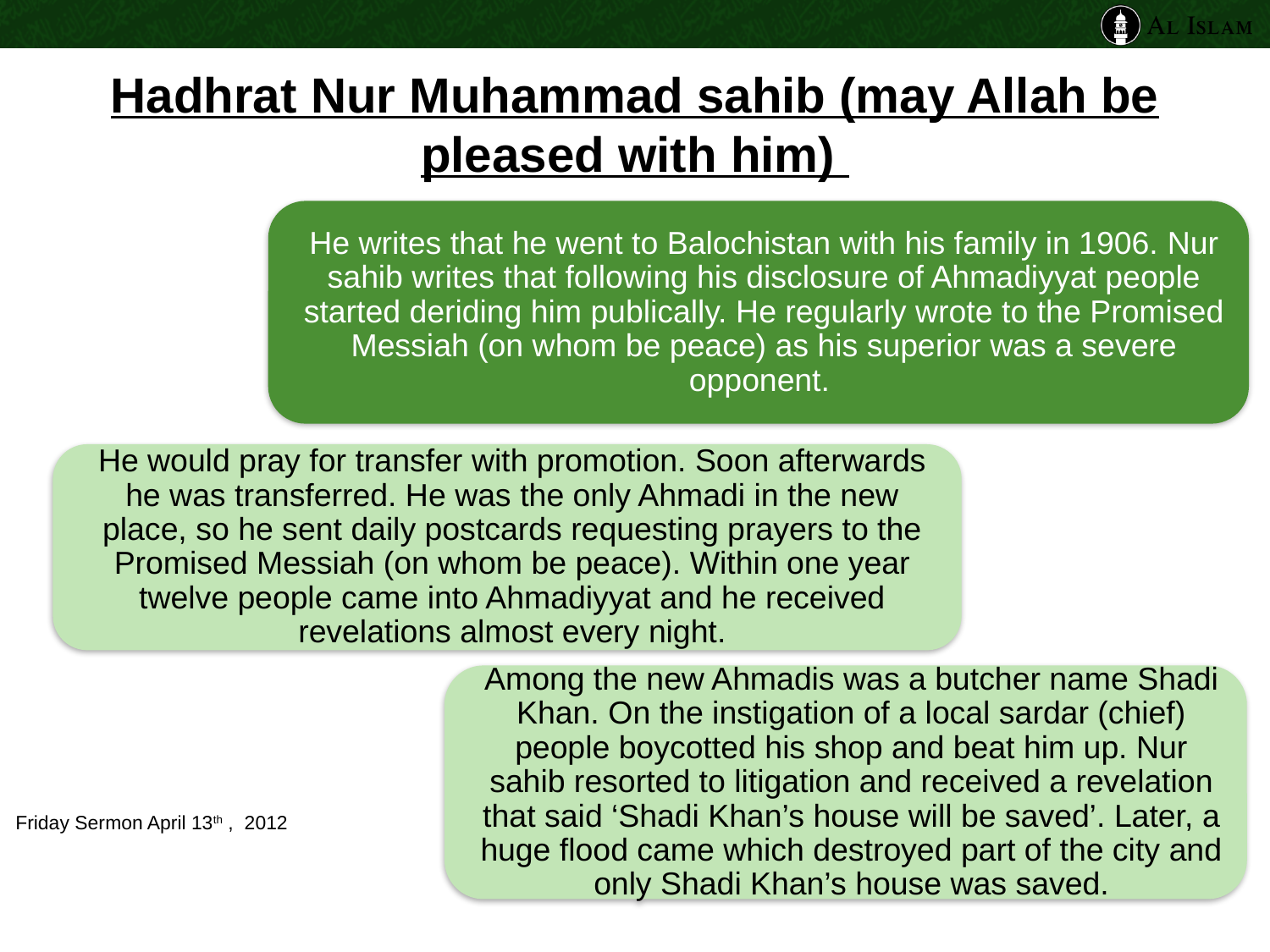

# Hadhrat Nur Muhammad sahib (may Allah be pleased with him)
He writes that he went to Balochistan with his family in 1906. Nur sahib writes that following his disclosure of Ahmadiyyat people started deriding him publically. He regularly wrote to the Promised Messiah (on whom be peace) as his superior was a severe opponent.
He would pray for transfer with promotion. Soon afterwards he was transferred. He was the only Ahmadi in the new place, so he sent daily postcards requesting prayers to the Promised Messiah (on whom be peace). Within one year twelve people came into Ahmadiyyat and he received revelations almost every night.
Among the new Ahmadis was a butcher name Shadi Khan. On the instigation of a local sardar (chief) people boycotted his shop and beat him up. Nur sahib resorted to litigation and received a revelation that said ‘Shadi Khan’s house will be saved’. Later, a huge flood came which destroyed part of the city and only Shadi Khan’s house was saved.
Friday Sermon April 13th ,  2012